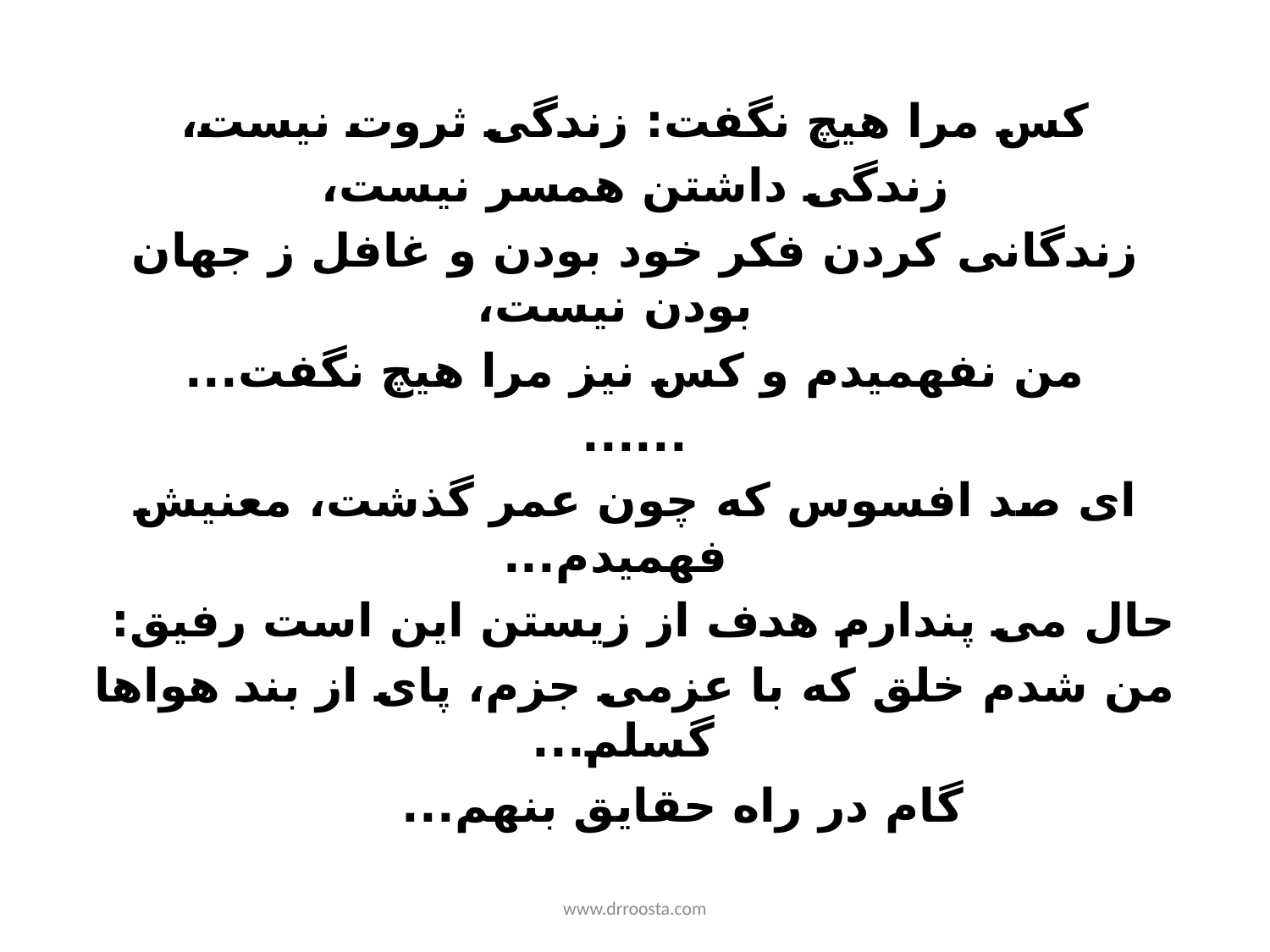

کس مرا هیچ نگفت: زندگی ثروت نیست،
زندگی داشتن همسر نیست،
زندگانی کردن فکر خود بودن و غافل ز جهان بودن نیست،
من نفهمیدم و کس نیز مرا هیچ نگفت...
......
ای صد افسوس که چون عمر گذشت، معنیش فهمیدم...
حال می پندارم هدف از زیستن این است رفیق:
من شدم خلق که با عزمی جزم، پای از بند هواها گسلم...
گام در راه حقایق بنهم...

www.drroosta.com